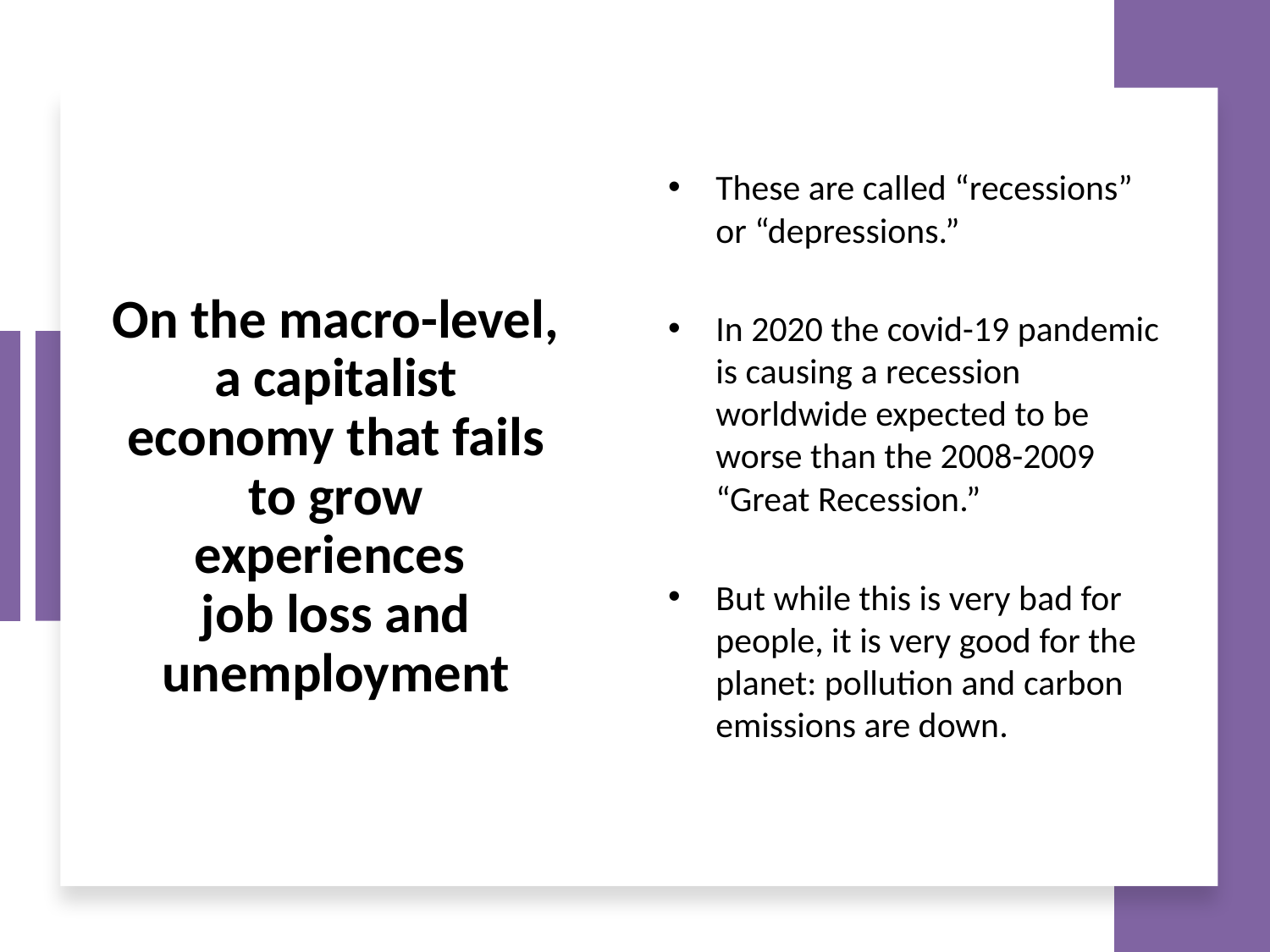

These are called “recessions” or “depressions.”

In 2020 the covid-19 pandemic is causing a recession worldwide expected to be worse than the 2008-2009 “Great Recession.”

But while this is very bad for people, it is very good for the planet: pollution and carbon emissions are down.

# On the macro-level, a capitalist economy that fails to grow experiences job loss and unemployment